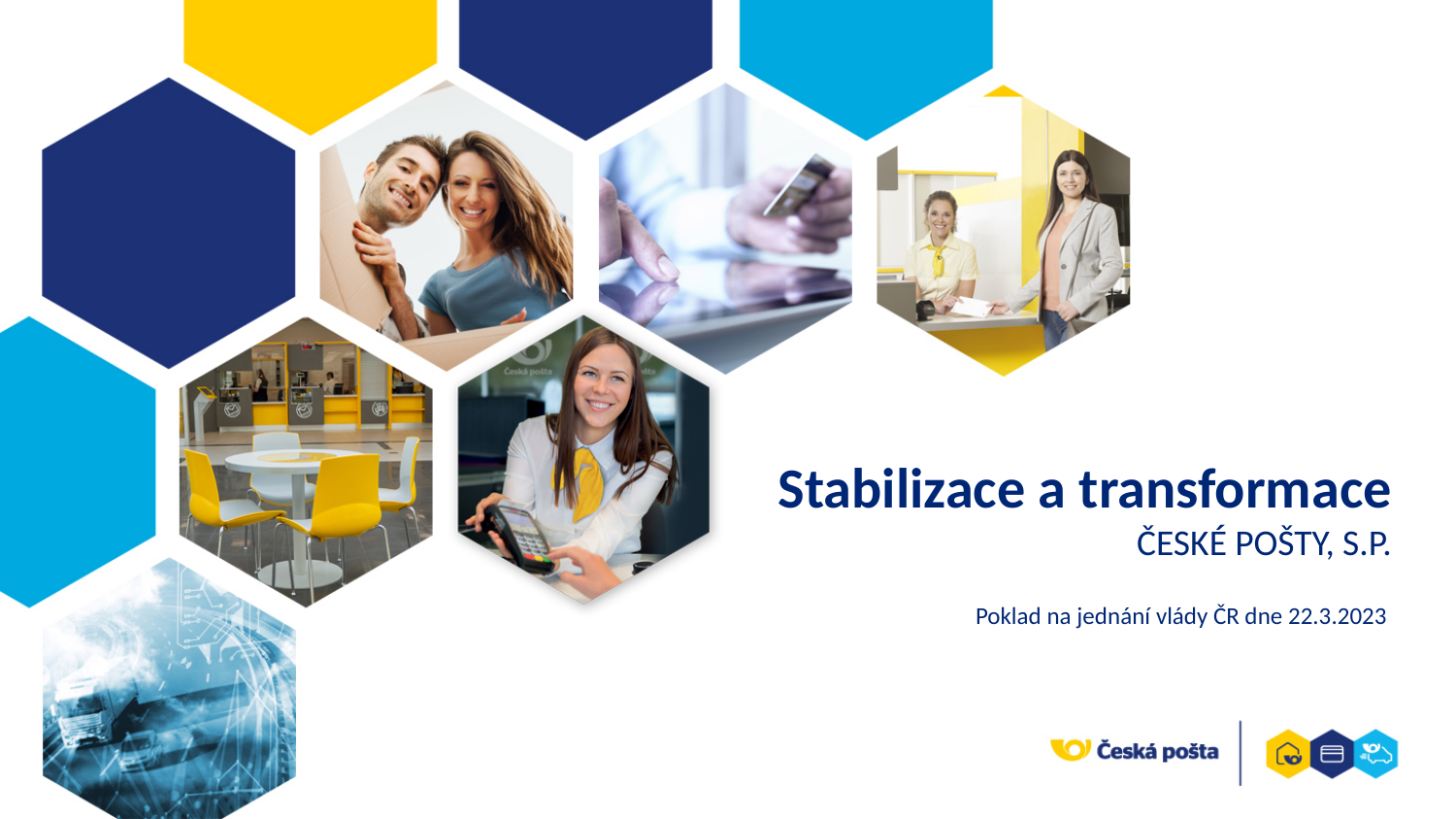

Stabilizace a transformace
ČESKÉ POŠTY, S.P.
Poklad na jednání vlády ČR dne 22.3.2023